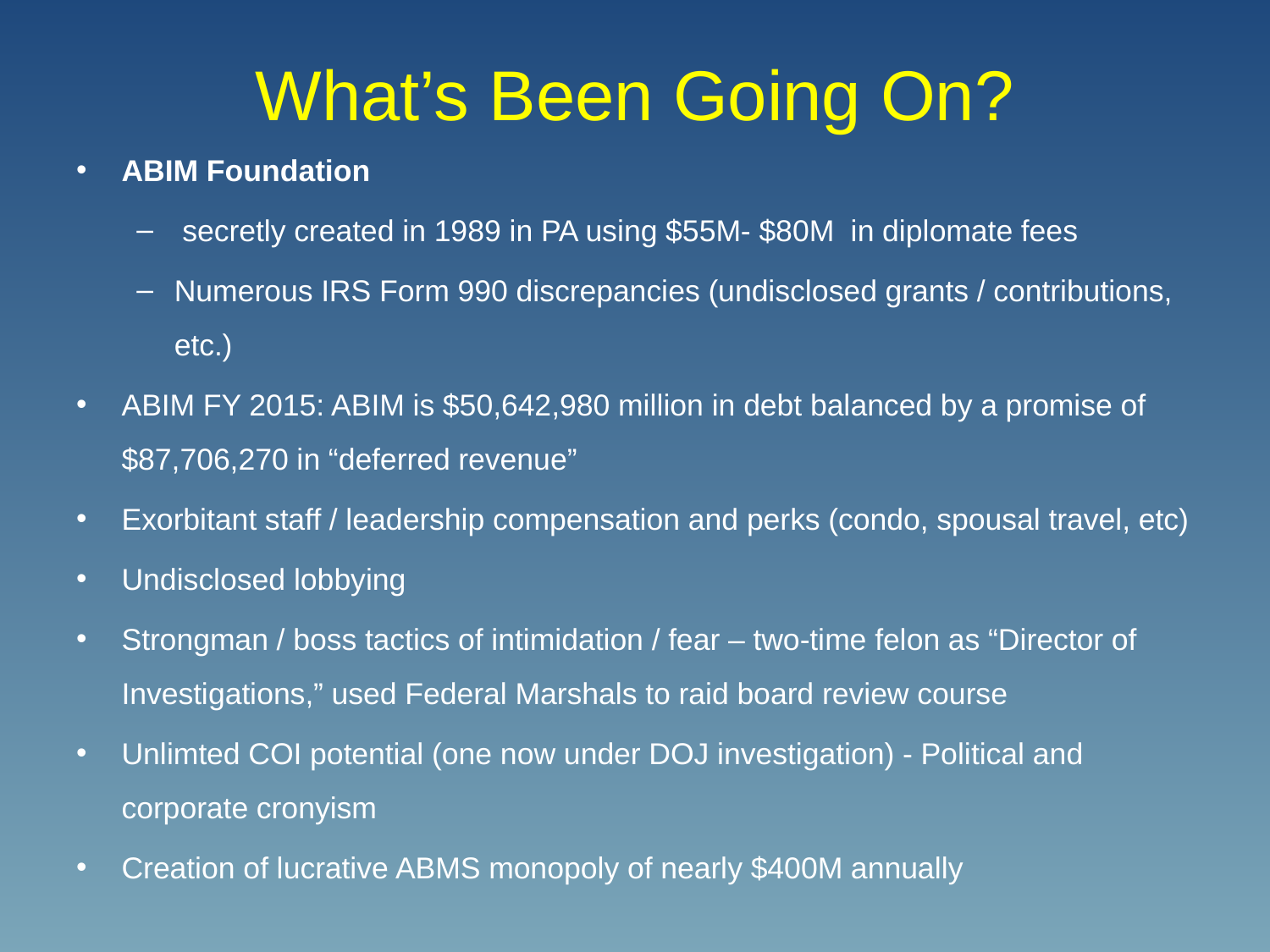

# What’s Been Going On?
ABIM Foundation
 secretly created in 1989 in PA using $55M- $80M  in diplomate fees
Numerous IRS Form 990 discrepancies (undisclosed grants / contributions, etc.)
ABIM FY 2015: ABIM is $50,642,980 million in debt balanced by a promise of $87,706,270 in “deferred revenue”
Exorbitant staff / leadership compensation and perks (condo, spousal travel, etc)
Undisclosed lobbying
Strongman / boss tactics of intimidation / fear – two-time felon as “Director of Investigations,” used Federal Marshals to raid board review course
Unlimted COI potential (one now under DOJ investigation) - Political and corporate cronyism
Creation of lucrative ABMS monopoly of nearly $400M annually